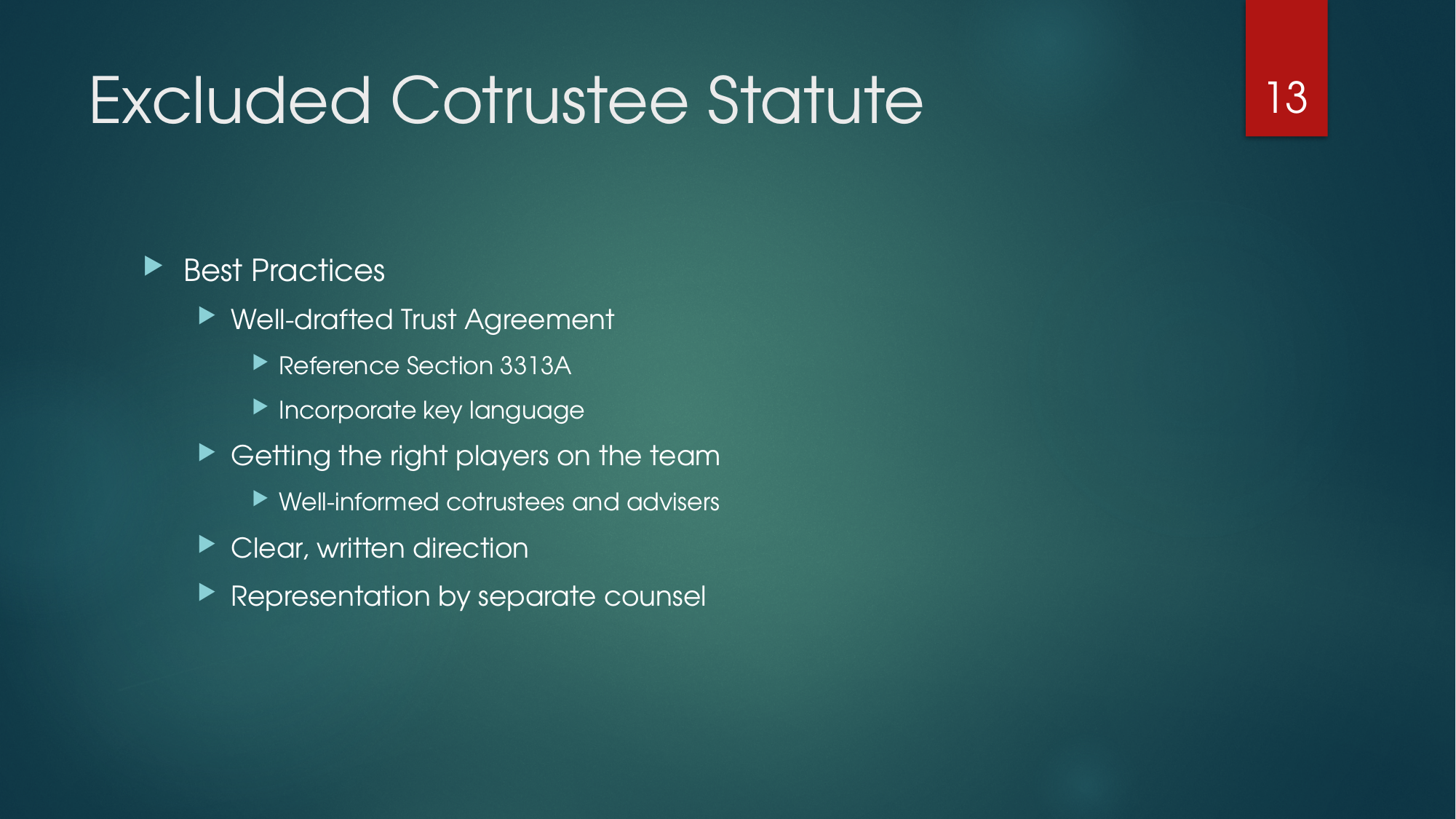

13
# Excluded Cotrustee Statute
Best Practices
Well-drafted Trust Agreement
Reference Section 3313A
Incorporate key language
Getting the right players on the team
Well-informed cotrustees and advisers
Clear, written direction
Representation by separate counsel